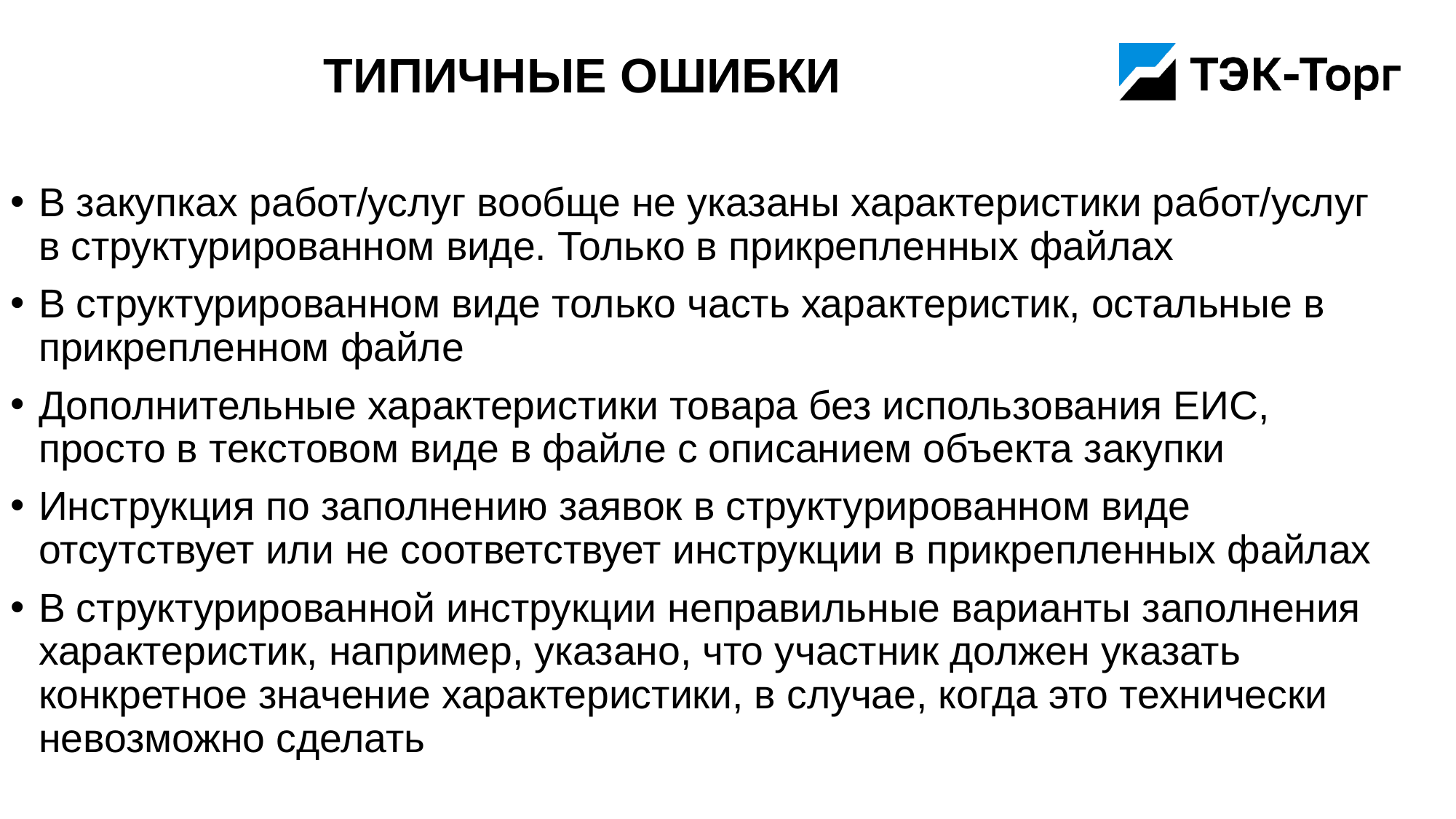

# Типичные ошибки
В закупках работ/услуг вообще не указаны характеристики работ/услуг в структурированном виде. Только в прикрепленных файлах
В структурированном виде только часть характеристик, остальные в прикрепленном файле
Дополнительные характеристики товара без использования ЕИС, просто в текстовом виде в файле с описанием объекта закупки
Инструкция по заполнению заявок в структурированном виде отсутствует или не соответствует инструкции в прикрепленных файлах
В структурированной инструкции неправильные варианты заполнения характеристик, например, указано, что участник должен указать конкретное значение характеристики, в случае, когда это технически невозможно сделать